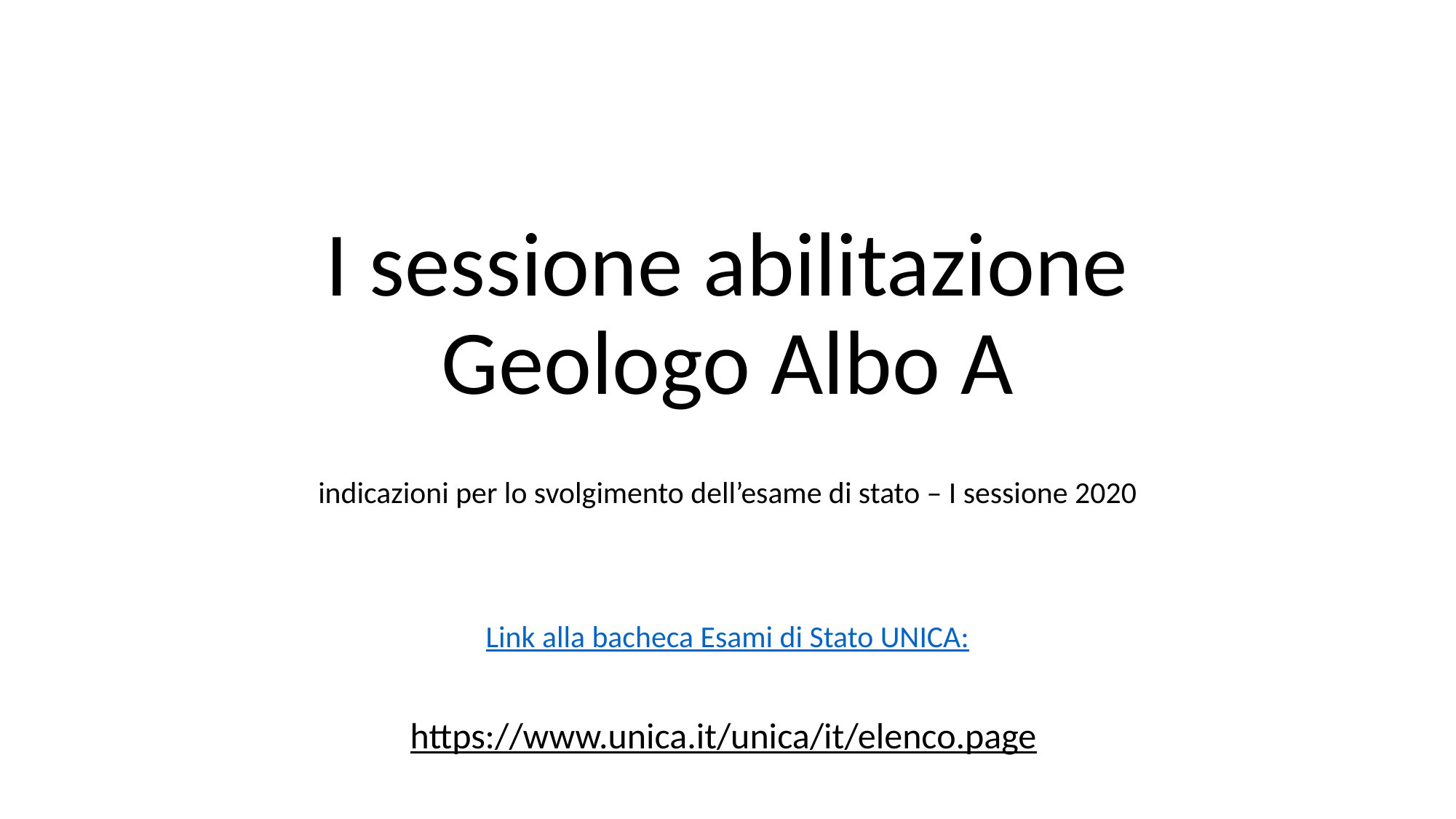

# I sessione abilitazione Geologo Albo A
indicazioni per lo svolgimento dell’esame di stato – I sessione 2020

Link alla bacheca Esami di Stato UNICA:

https://www.unica.it/unica/it/elenco.page